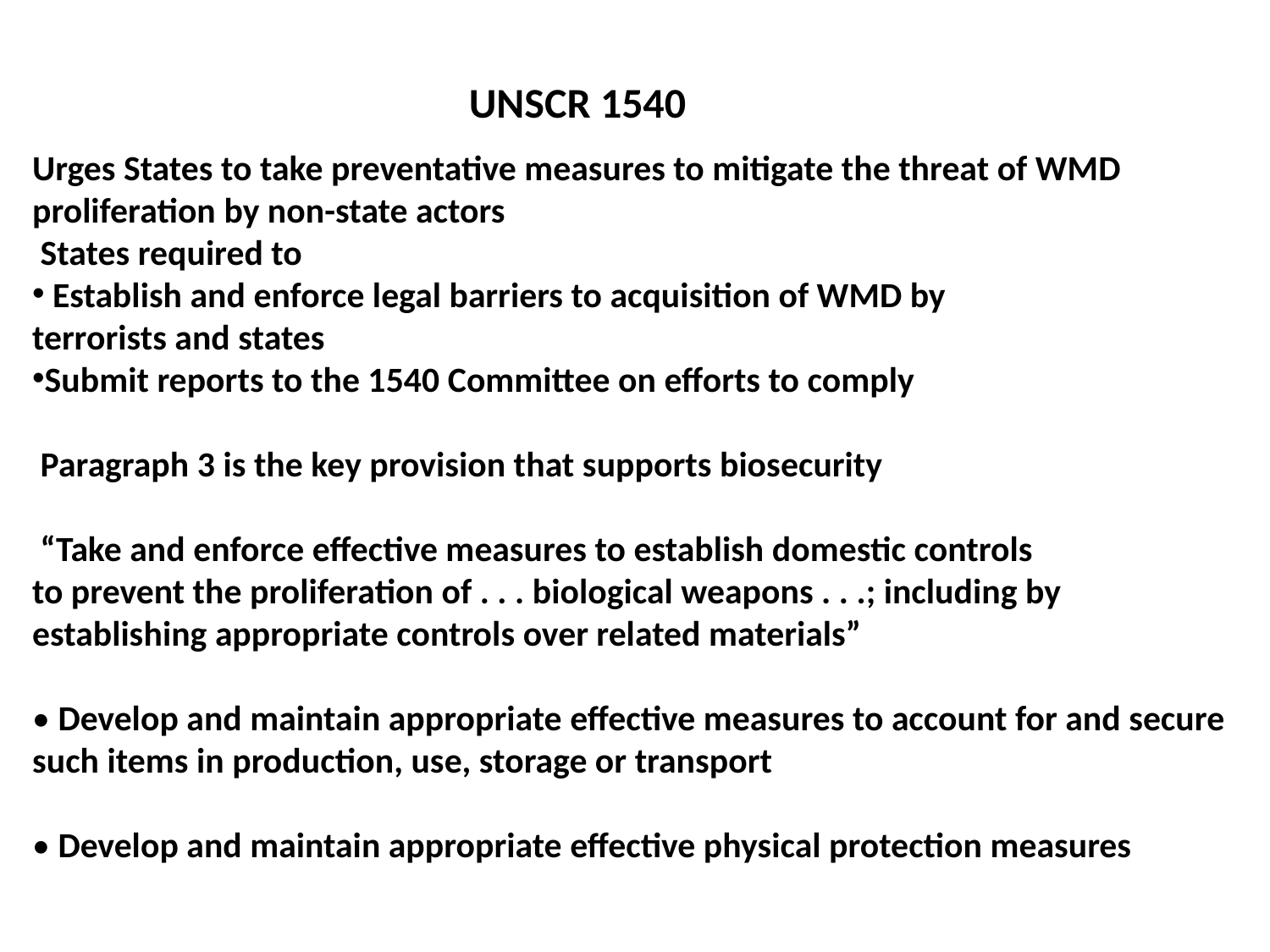

UNSCR 1540
Urges States to take preventative measures to mitigate the threat of WMD proliferation by non-state actors
 States required to
 Establish and enforce legal barriers to acquisition of WMD by
terrorists and states
Submit reports to the 1540 Committee on efforts to comply

 Paragraph 3 is the key provision that supports biosecurity

 “Take and enforce effective measures to establish domestic controls
to prevent the proliferation of . . . biological weapons . . .; including by
establishing appropriate controls over related materials”

• Develop and maintain appropriate effective measures to account for and secure such items in production, use, storage or transport

• Develop and maintain appropriate effective physical protection measures